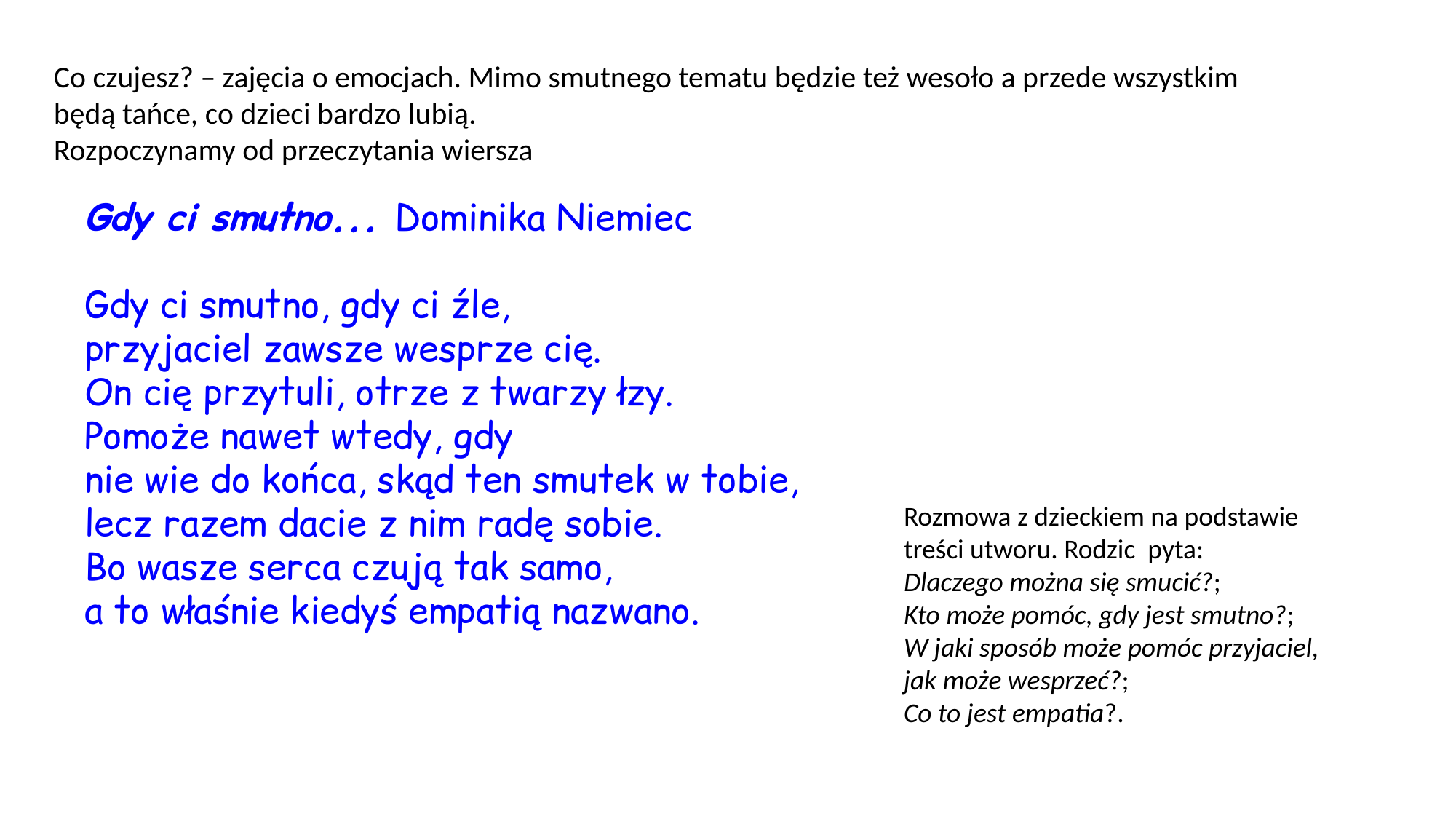

Co czujesz? – zajęcia o emocjach. Mimo smutnego tematu będzie też wesoło a przede wszystkim będą tańce, co dzieci bardzo lubią.
Rozpoczynamy od przeczytania wiersza
Gdy ci smutno... Dominika Niemiec

Gdy ci smutno, gdy ci źle,
przyjaciel zawsze wesprze cię.
On cię przytuli, otrze z twarzy łzy.
Pomoże nawet wtedy, gdy
nie wie do końca, skąd ten smutek w tobie,
lecz razem dacie z nim radę sobie.
Bo wasze serca czują tak samo,
a to właśnie kiedyś empatią nazwano.

Rozmowa z dzieckiem na podstawie treści utworu. Rodzic  pyta:
Dlaczego można się smucić?;
Kto może pomóc, gdy jest smutno?;
W jaki sposób może pomóc przyjaciel, jak może wesprzeć?;
Co to jest empatia?.